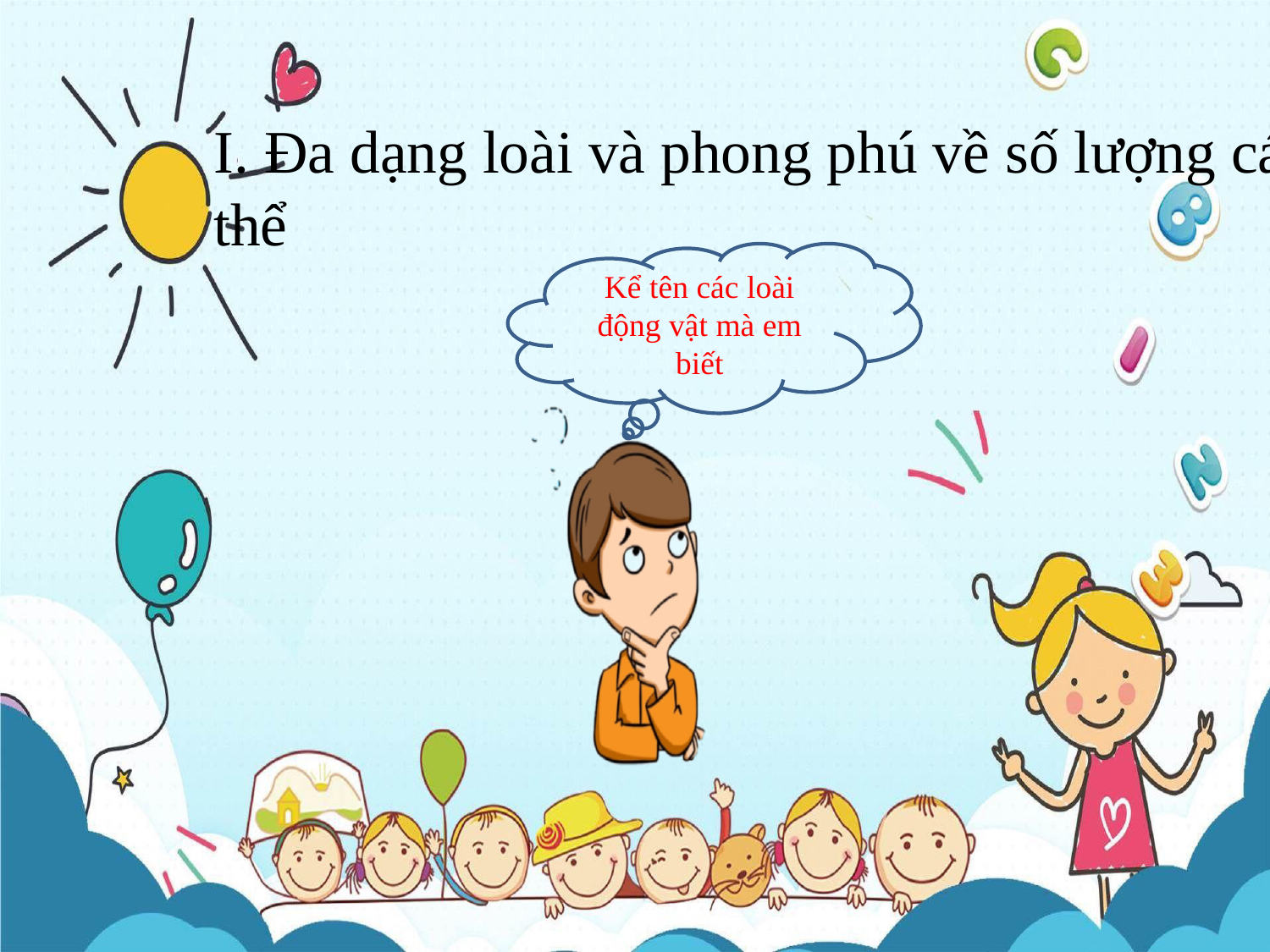

# I. Đa dạng loài và phong phú về số lượng cá thể
Kể tên các loài động vật mà em biết